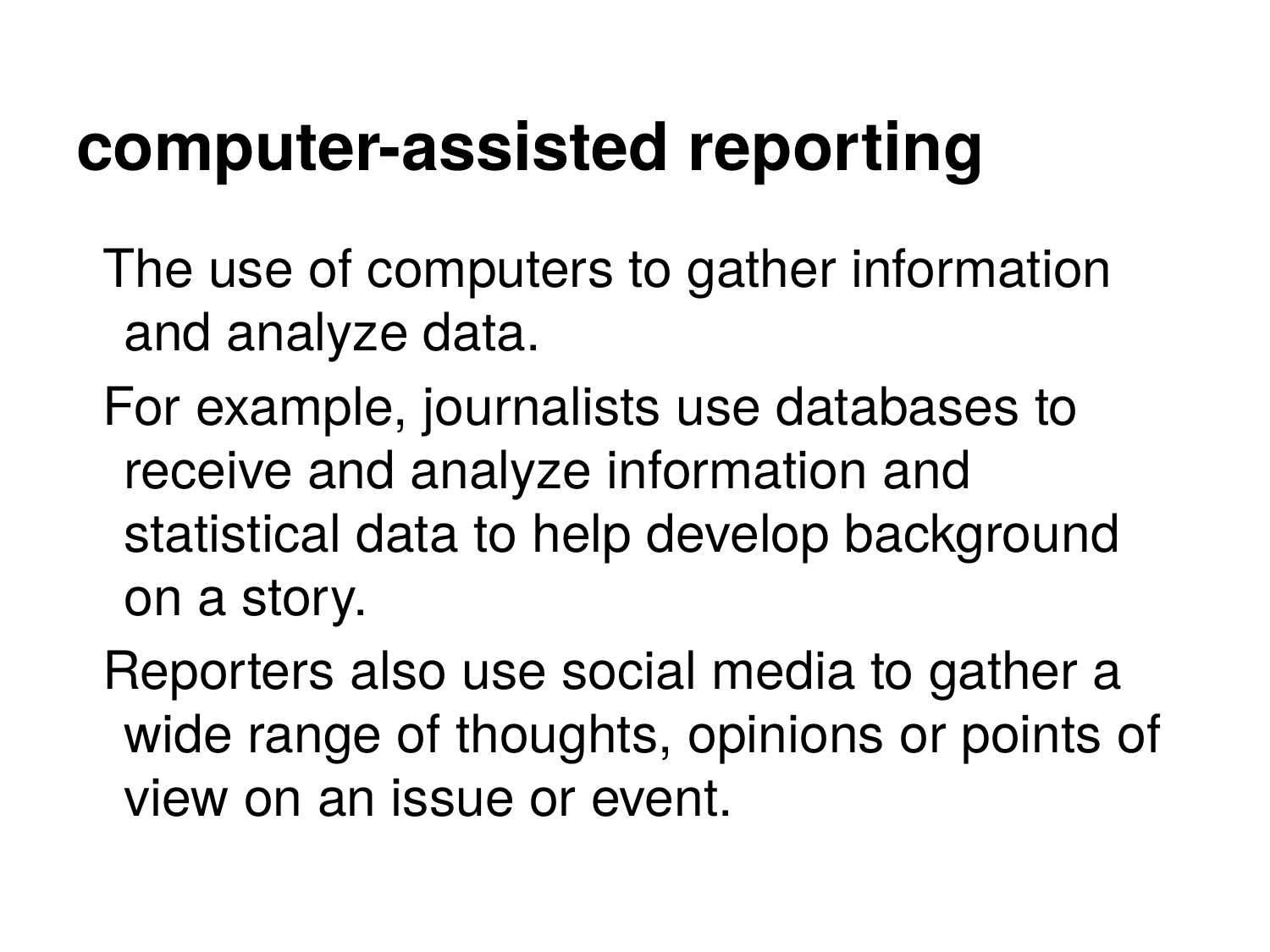

# computer-assisted reporting
The use of computers to gather information and analyze data.
For example, journalists use databases to receive and analyze information and statistical data to help develop background on a story.
Reporters also use social media to gather a wide range of thoughts, opinions or points of view on an issue or event.